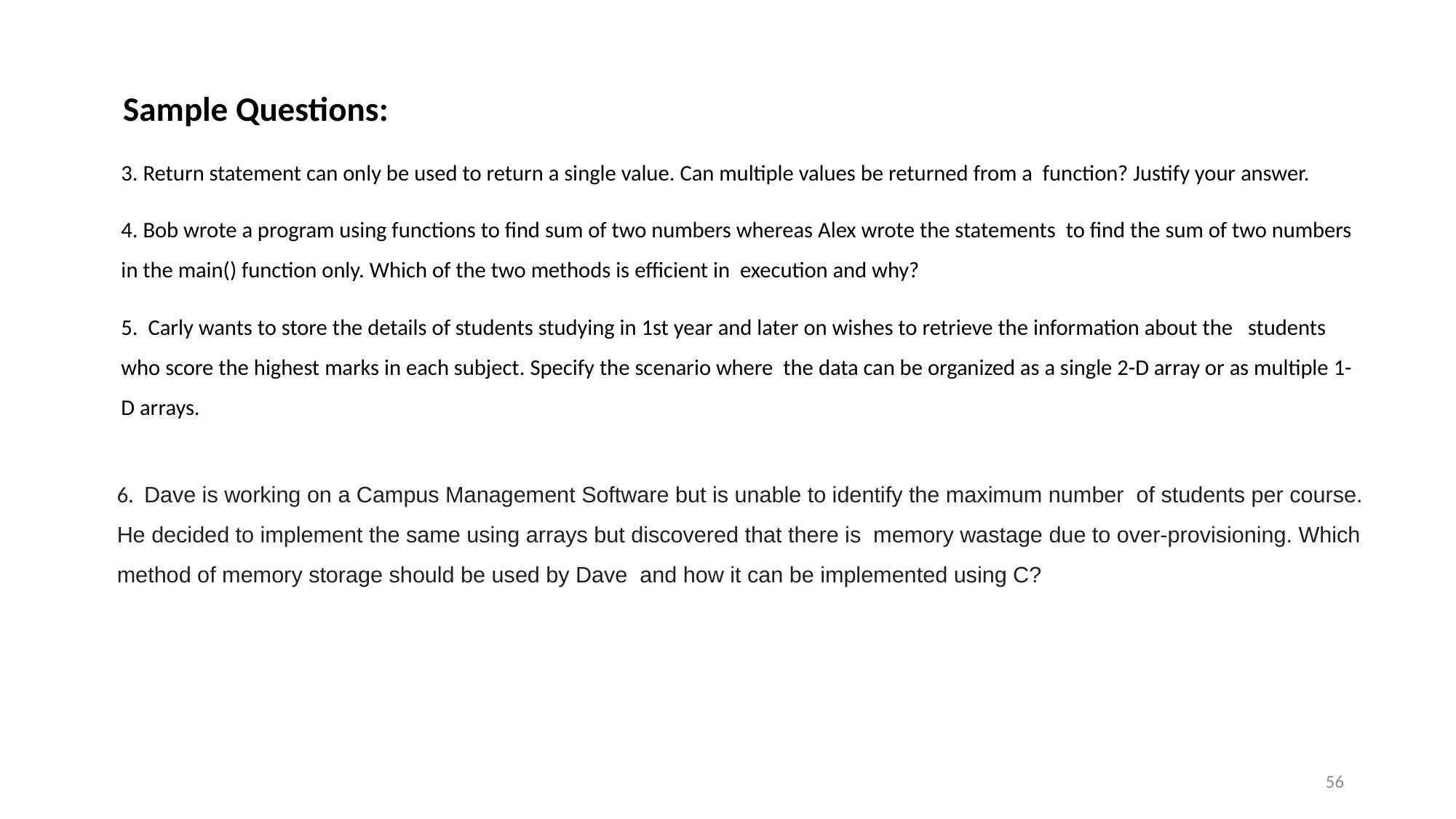

Sample Questions:
3. Return statement can only be used to return a single value. Can multiple values be returned from a  function? Justify your answer.
4. Bob wrote a program using functions to find sum of two numbers whereas Alex wrote the statements  to find the sum of two numbers in the main() function only. Which of the two methods is efficient in  execution and why?
5.  Carly wants to store the details of students studying in 1st year and later on wishes to retrieve the information about the   students who score the highest marks in each subject. Specify the scenario where  the data can be organized as a single 2-D array or as multiple 1-D arrays.
6.  Dave is working on a Campus Management Software but is unable to identify the maximum number  of students per course. He decided to implement the same using arrays but discovered that there is  memory wastage due to over-provisioning. Which method of memory storage should be used by Dave  and how it can be implemented using C?

56